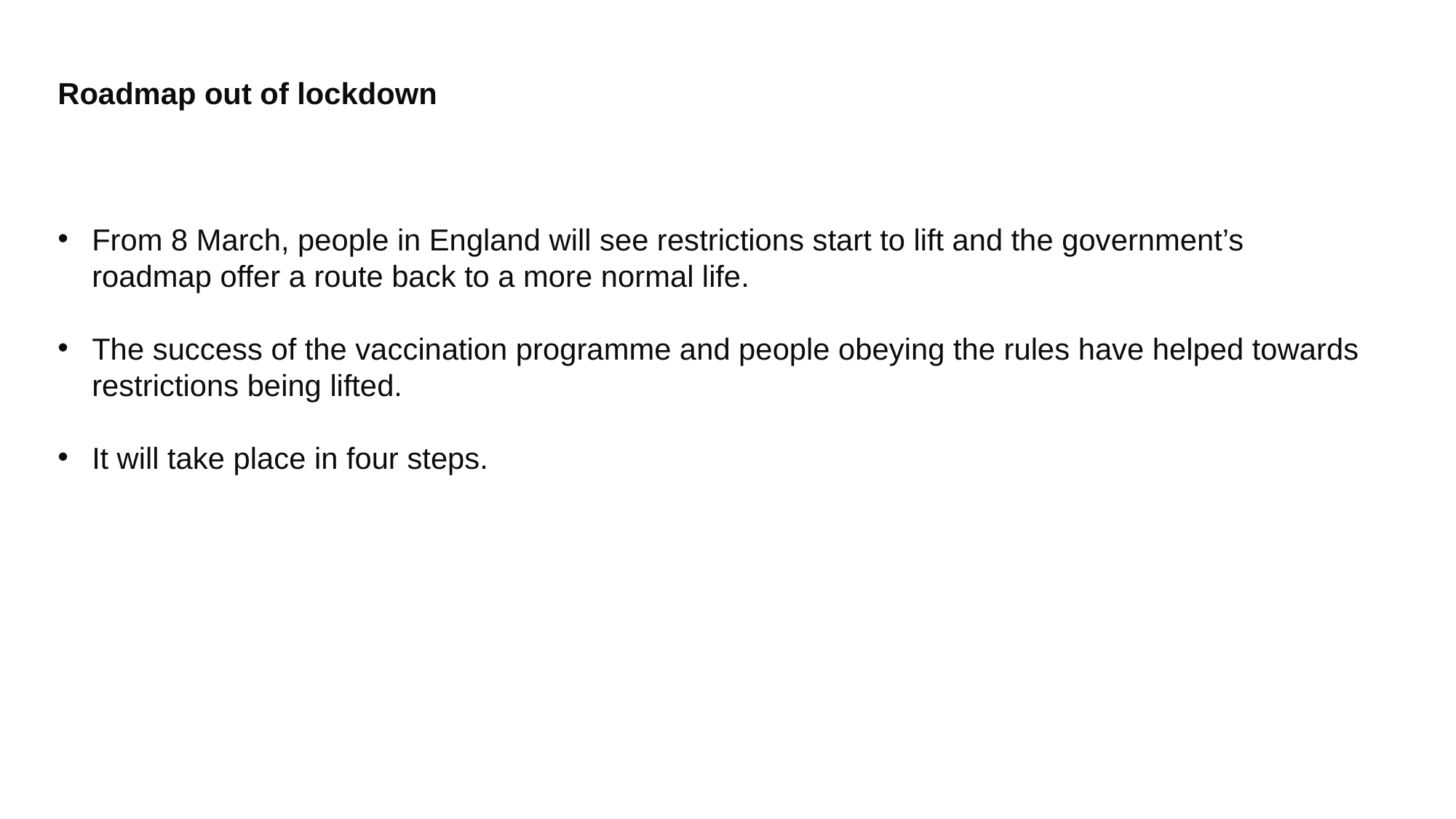

Roadmap out of lockdown

From 8 March, people in England will see restrictions start to lift and the government’s roadmap offer a route back to a more normal life.

The success of the vaccination programme and people obeying the rules have helped towards restrictions being lifted.

It will take place in four steps.